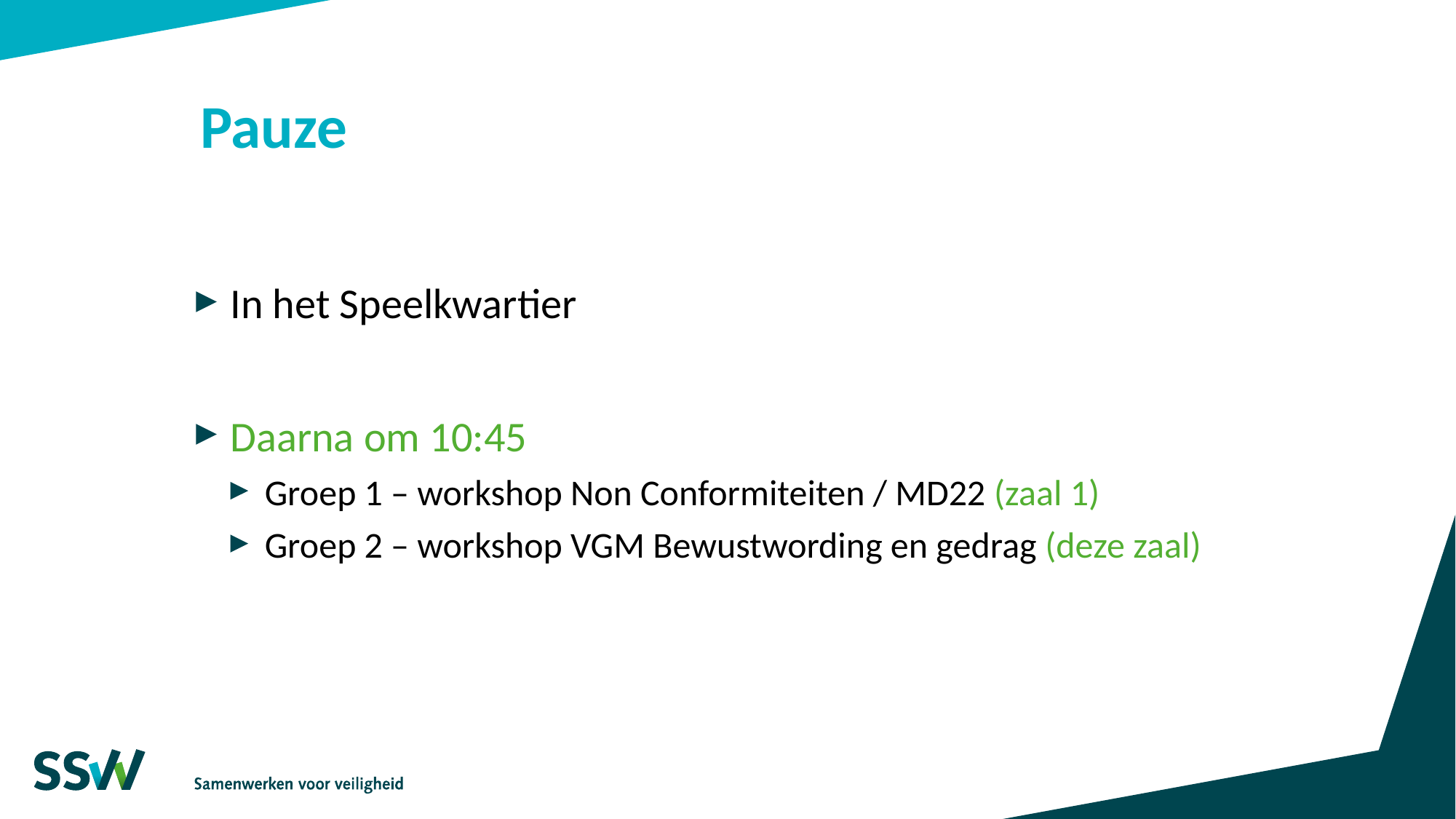

# Pauze

In het Speelkwartier

Daarna om 10:45
Groep 1 – workshop Non Conformiteiten / MD22 (zaal 1)
Groep 2 – workshop VGM Bewustwording en gedrag (deze zaal)